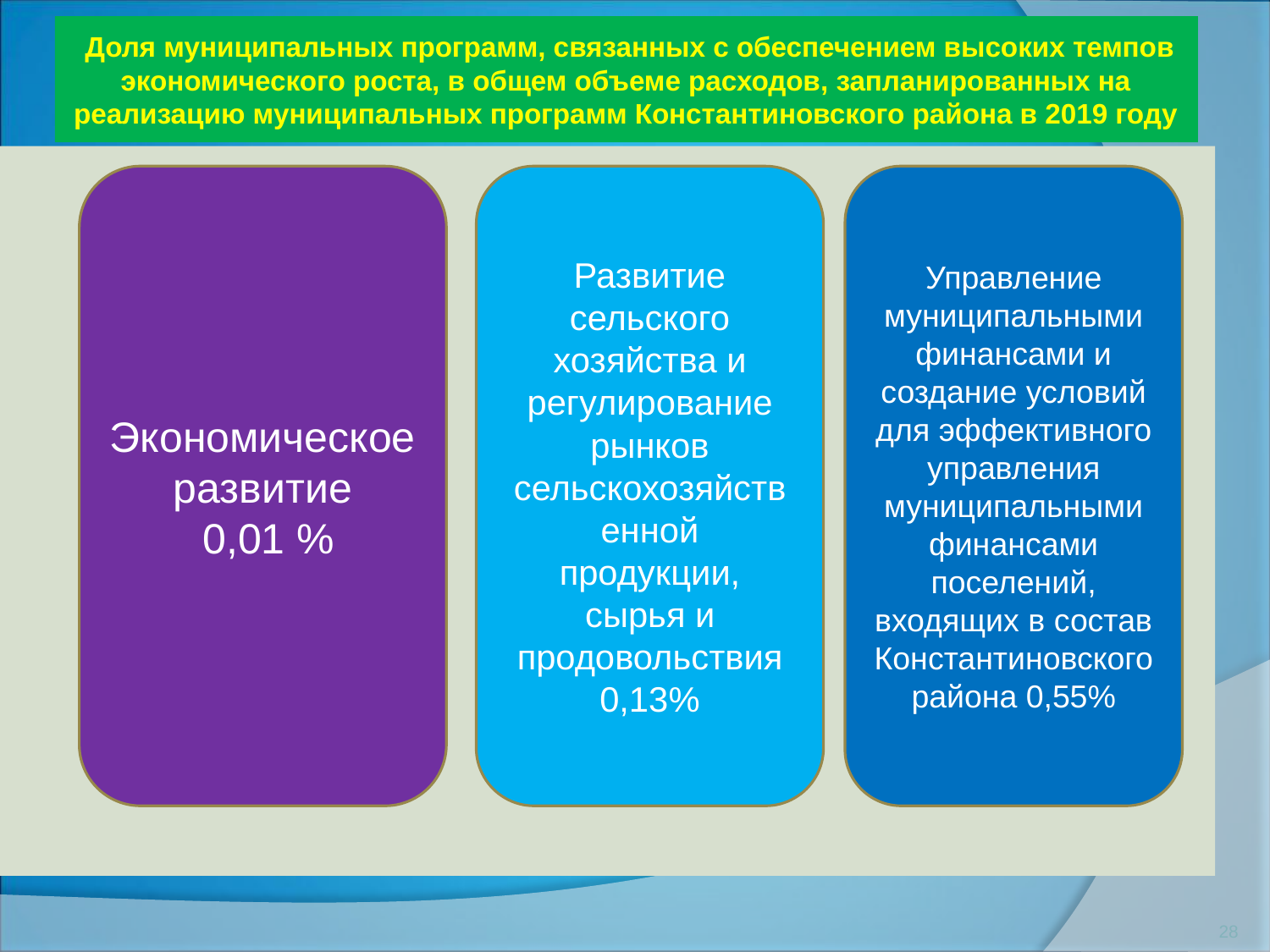

# Доля муниципальных программ, связанных с обеспечением высоких темпов экономического роста, в общем объеме расходов, запланированных на реализацию муниципальных программ Константиновского района в 2019 году

Экономическое развитие
 0,01 %
Развитие сельского хозяйства и регулирование рынков сельскохозяйственной продукции, сырья и продовольствия 0,13%
Управление муниципальными финансами и создание условий для эффективного управления муниципальными финансами поселений, входящих в состав Константиновского района 0,55%
28